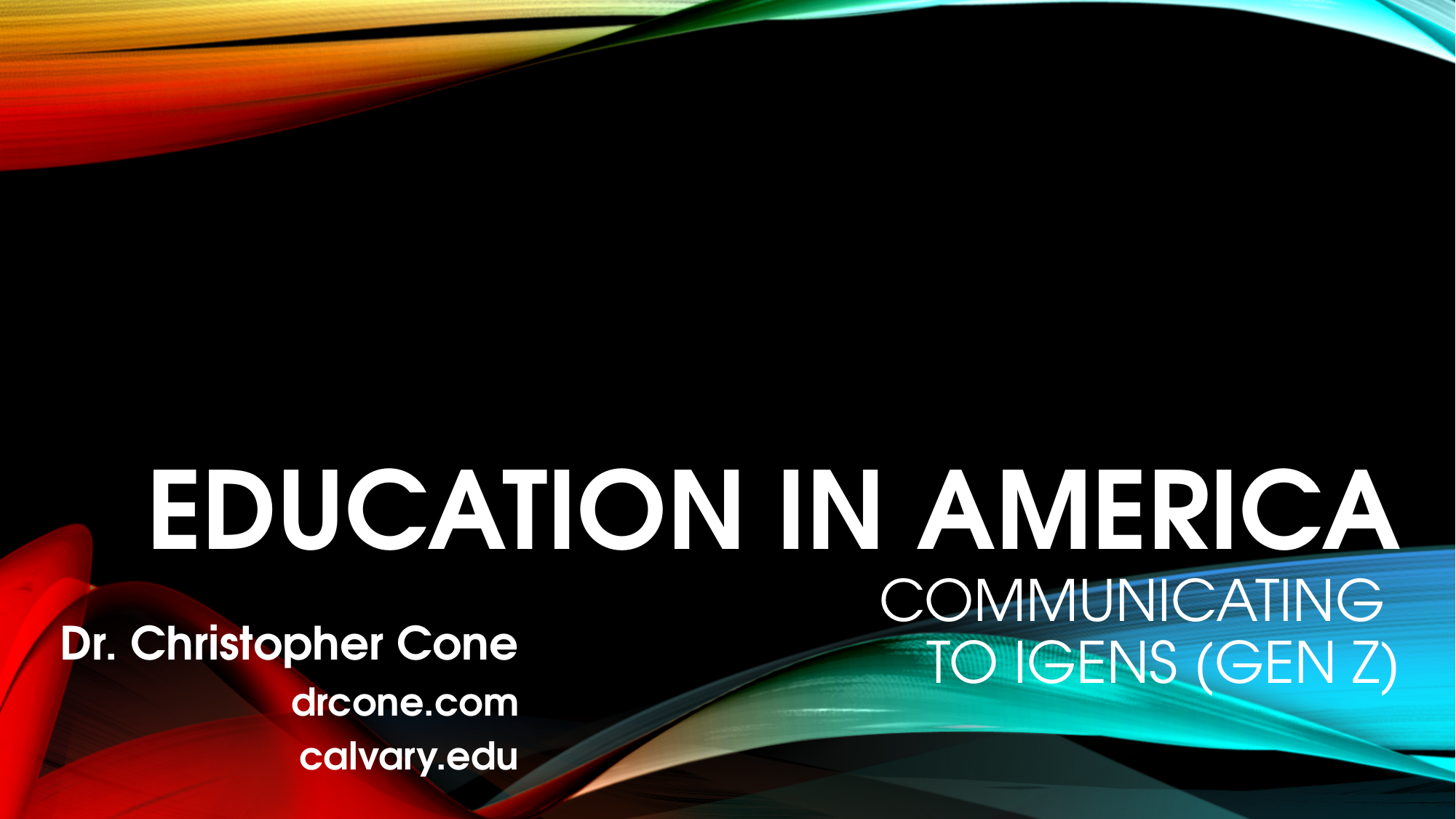

# Education in America COMMUNICATING TO iGens (Gen Z)
Dr. Christopher Cone
drcone.com
calvary.edu